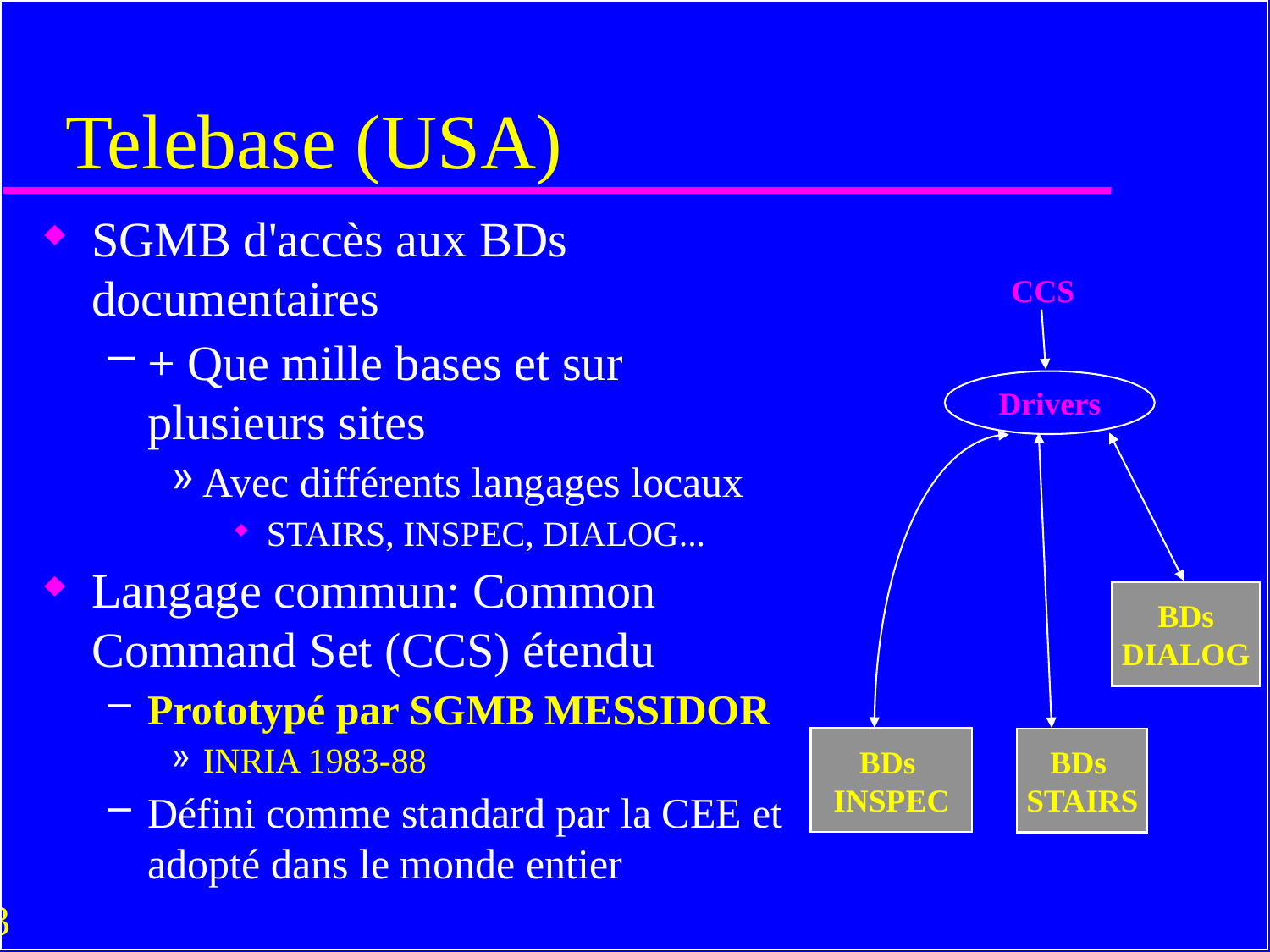

# Telebase (USA)
SGMB d'accès aux BDs documentaires
+ Que mille bases et sur plusieurs sites
Avec différents langages locaux
STAIRS, INSPEC, DIALOG...
Langage commun: Common Command Set (CCS) étendu
Prototypé par SGMB MESSIDOR
INRIA 1983-88
Défini comme standard par la CEE et adopté dans le monde entier
CCS

Drivers

BDs
DIALOG
BDs
INSPEC
BDs
STAIRS